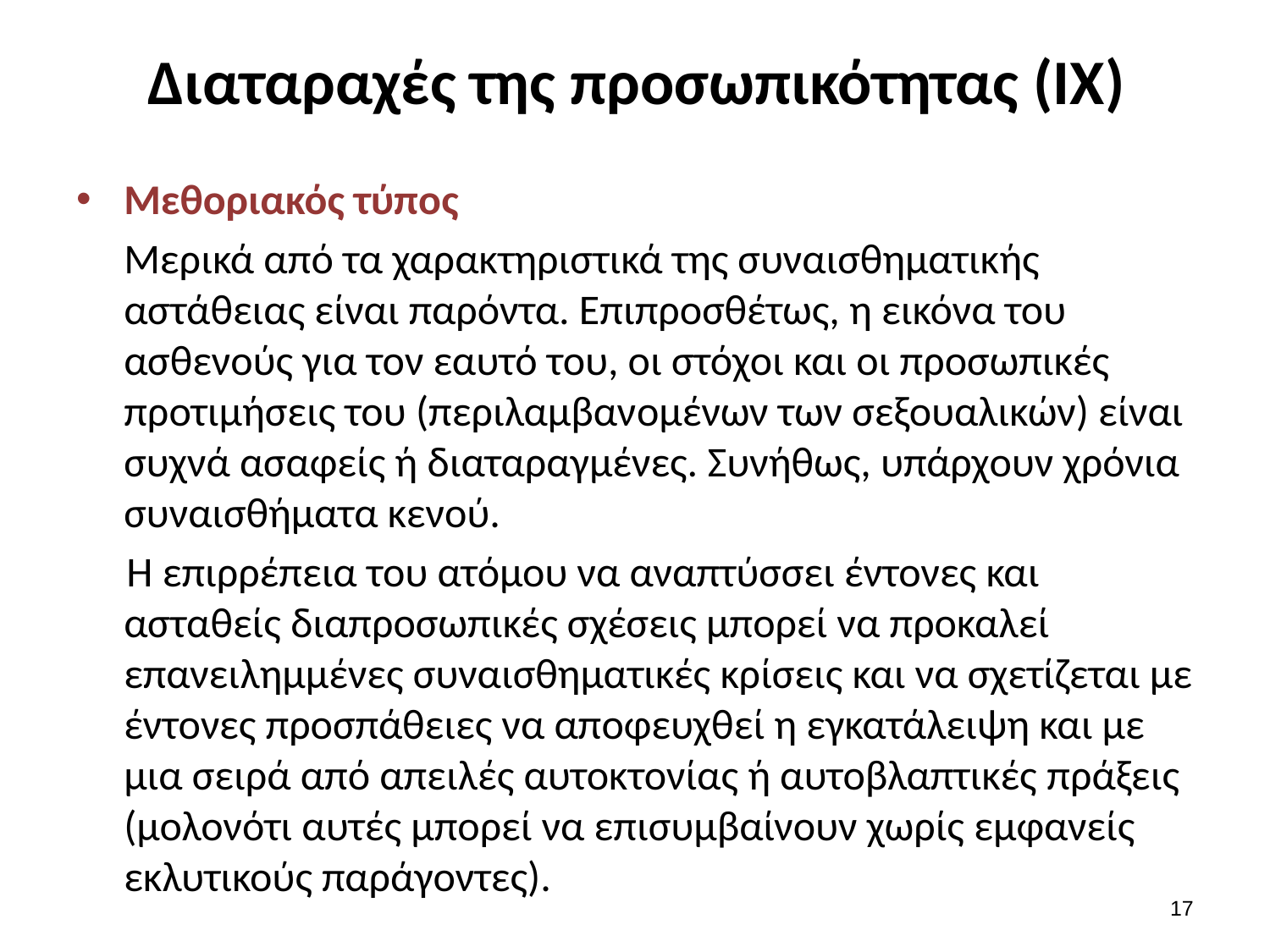

# Διαταραχές της προσωπικότητας (ΙΧ)
Μεθοριακός τύπος
	Μερικά από τα χαρακτηριστικά της συναισθηματικής αστάθειας είναι παρόντα. Επιπροσθέτως, η εικόνα του ασθενούς για τον εαυτό του, οι στόχοι και οι προσωπικές προτιμήσεις του (περιλαμβανoμένων των σεξουαλικών) είναι συχνά ασαφείς ή διαταραγμένες. Συνήθως, υπάρχουν χρόνια συναισθήματα κενού.
Η επιρρέπεια του ατόμου να αναπτύσσει έντονες και ασταθείς διαπροσωπικές σχέσεις μπορεί να προκαλεί επανειλημμένες συναισθηματικές κρίσεις και να σχετίζεται με έντονες προσπάθειες να αποφευχθεί η εγκατάλειψη και με μια σειρά από απειλές αυτοκτονίας ή αυτοβλαπτικές πράξεις (μολονότι αυτές μπορεί να επισυμβαίνουν χωρίς εμφανείς εκλυτικούς παράγοντες).

17